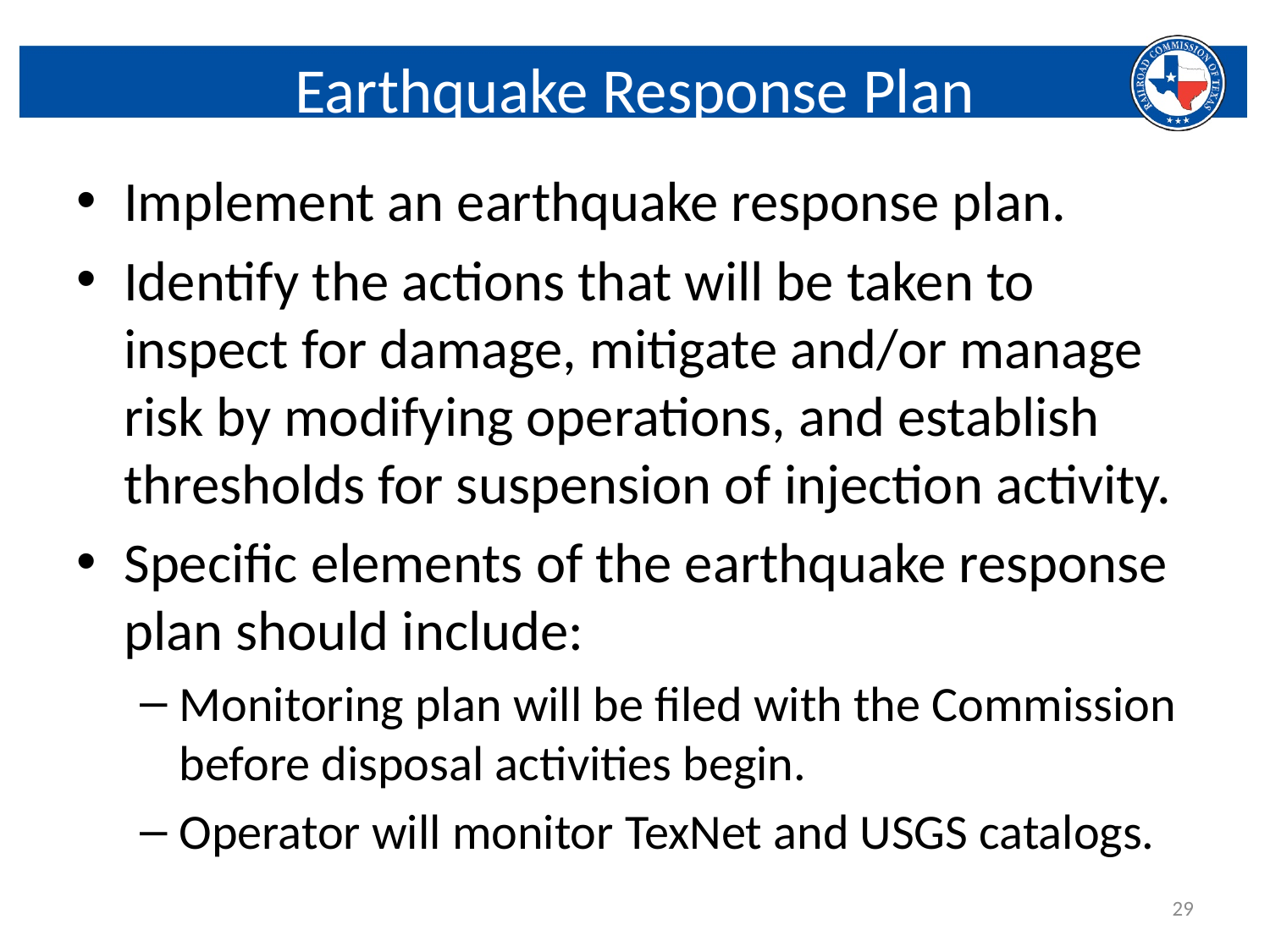

# Earthquake Response Plan
Implement an earthquake response plan.
Identify the actions that will be taken to inspect for damage, mitigate and/or manage risk by modifying operations, and establish thresholds for suspension of injection activity.
Specific elements of the earthquake response plan should include:
Monitoring plan will be filed with the Commission before disposal activities begin.
Operator will monitor TexNet and USGS catalogs.

29